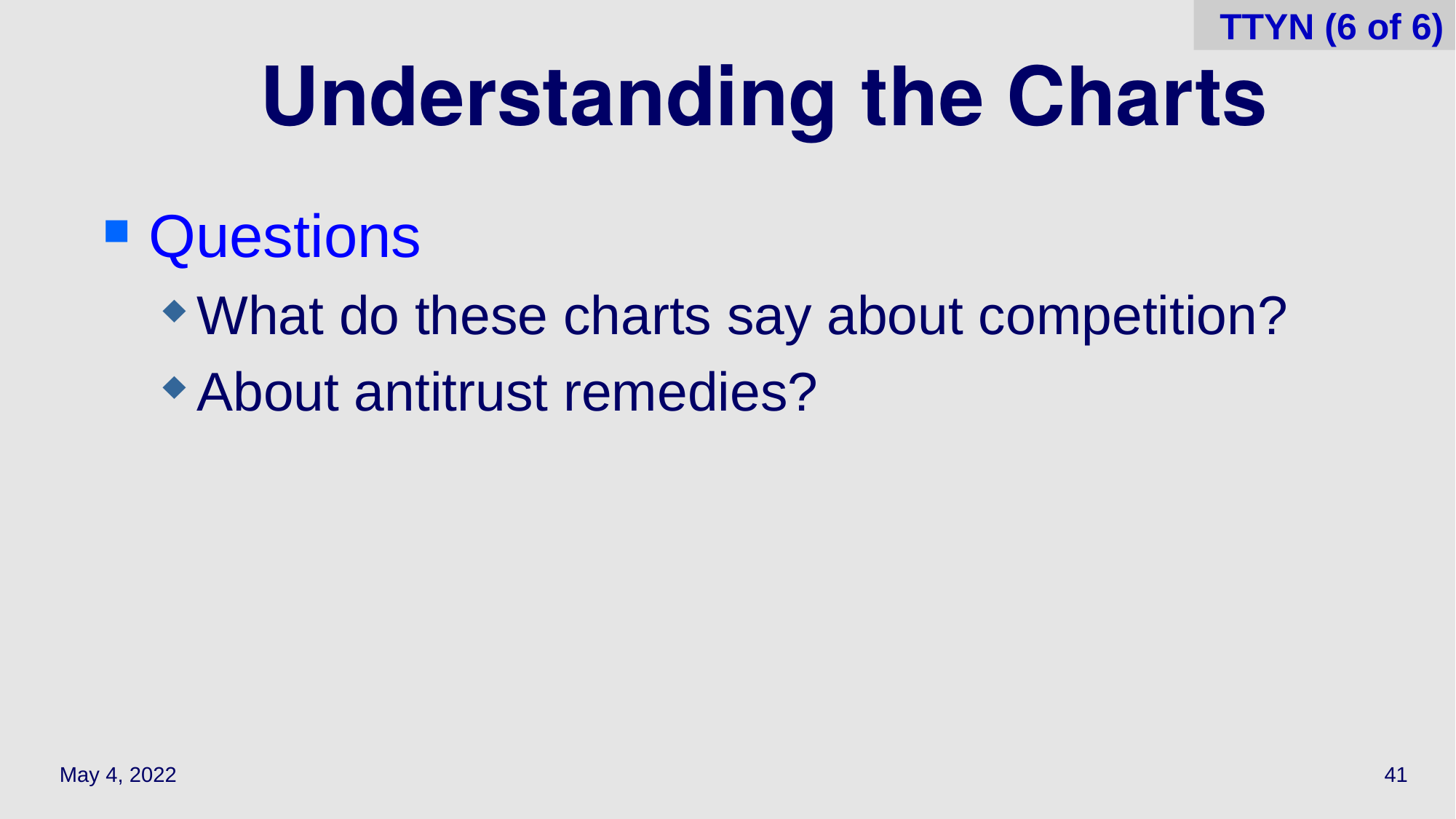

TTYN (6 of 6)
# Understanding the Charts
Questions
What do these charts say about competition?
About antitrust remedies?
May 4, 2022
41